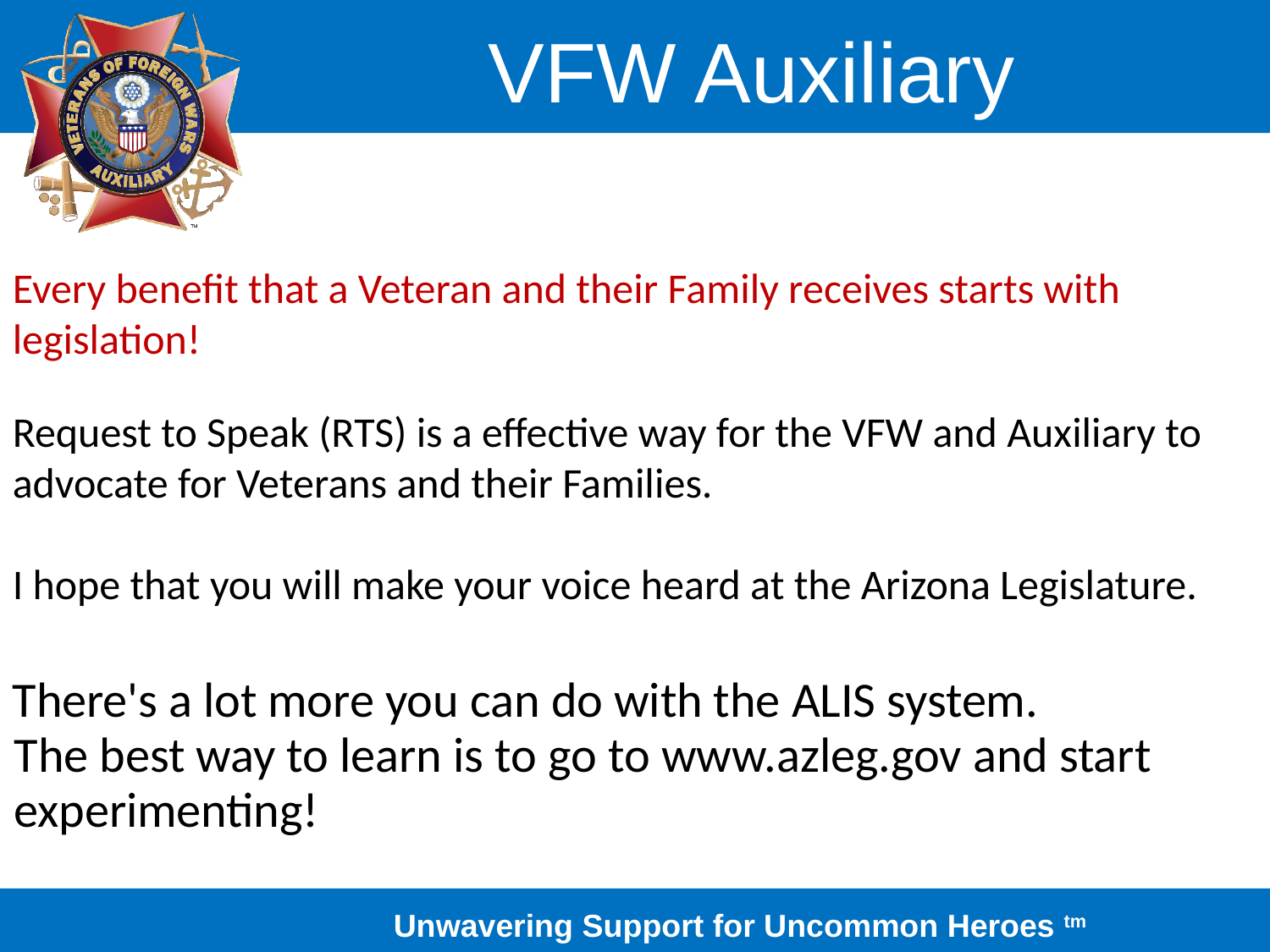

Every benefit that a Veteran and their Family receives starts with legislation!

Request to Speak (RTS) is a effective way for the VFW and Auxiliary to advocate for Veterans and their Families.

I hope that you will make your voice heard at the Arizona Legislature.

There's a lot more you can do with the ALIS system.
The best way to learn is to go to www.azleg.gov and start  experimenting!